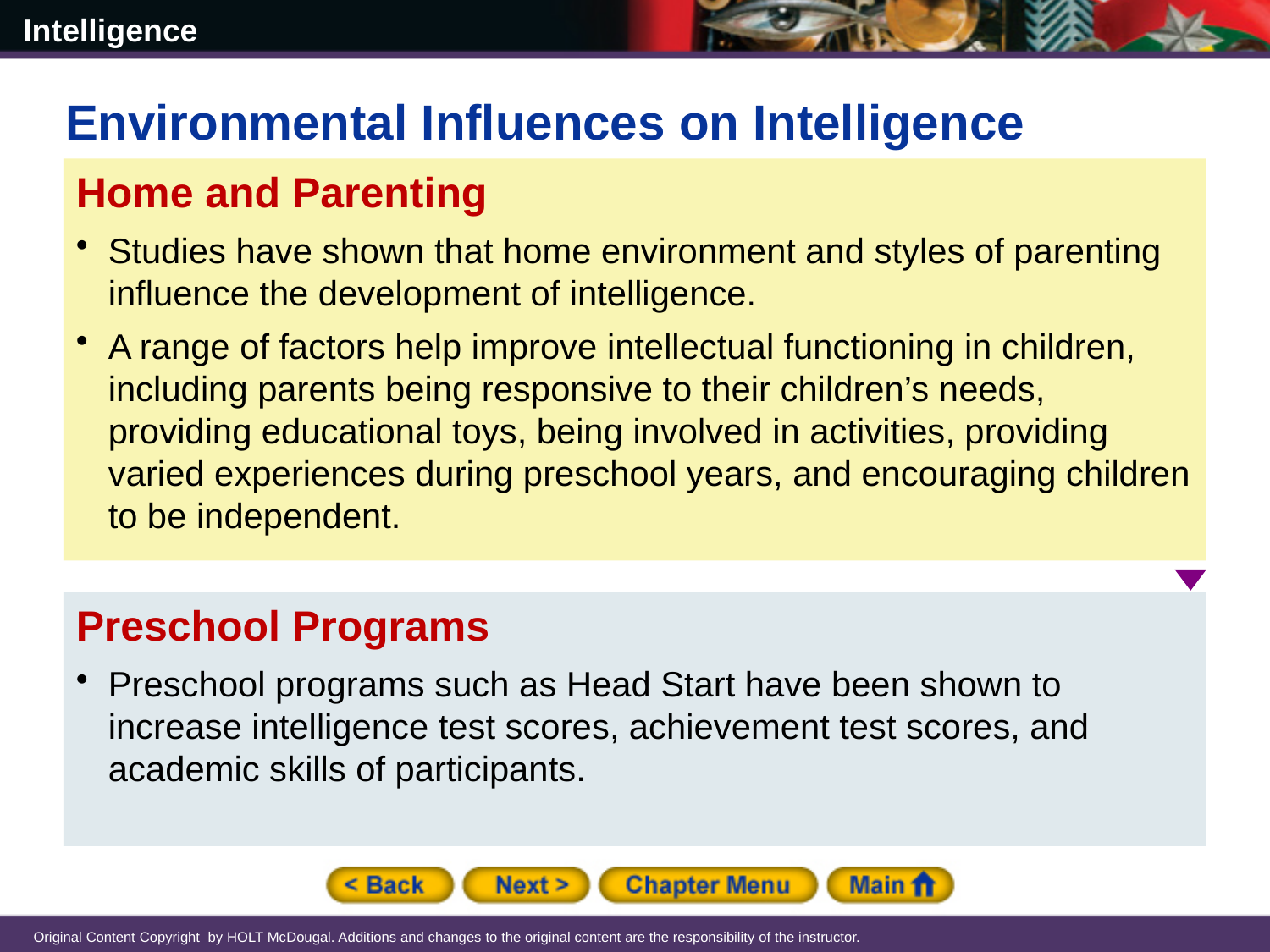

Environmental Influences on Intelligence
Home and Parenting
Studies have shown that home environment and styles of parenting influence the development of intelligence.
A range of factors help improve intellectual functioning in children, including parents being responsive to their children’s needs, providing educational toys, being involved in activities, providing varied experiences during preschool years, and encouraging children to be independent.

Preschool Programs
Preschool programs such as Head Start have been shown to increase intelligence test scores, achievement test scores, and academic skills of participants.